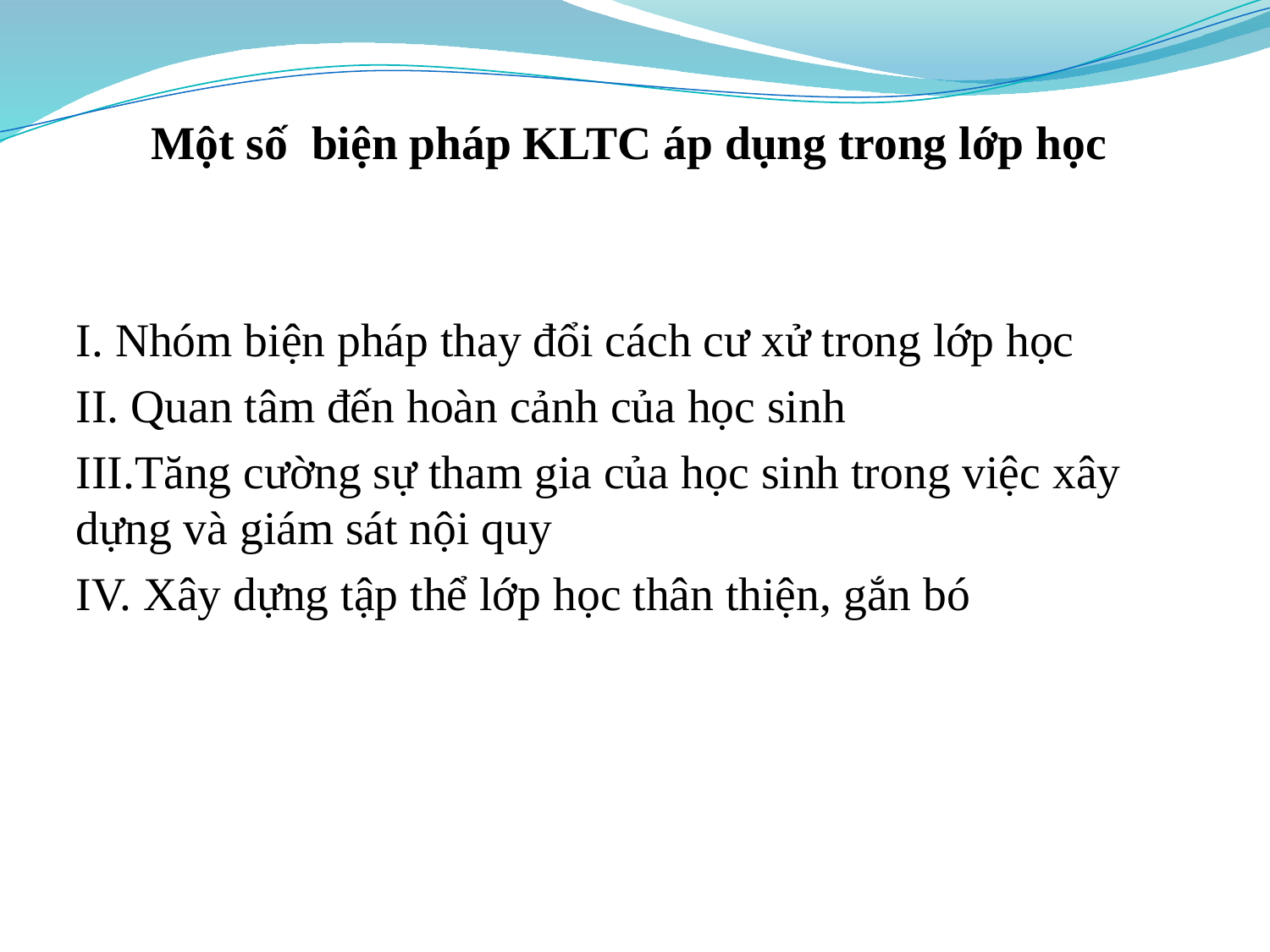

Một số  biện pháp KLTC áp dụng trong lớp học

I. Nhóm biện pháp thay đổi cách cư xử trong lớp học
II. Quan tâm đến hoàn cảnh của học sinh
III.Tăng cường sự tham gia của học sinh trong việc xây dựng và giám sát nội quy
IV. Xây dựng tập thể lớp học thân thiện, gắn bó